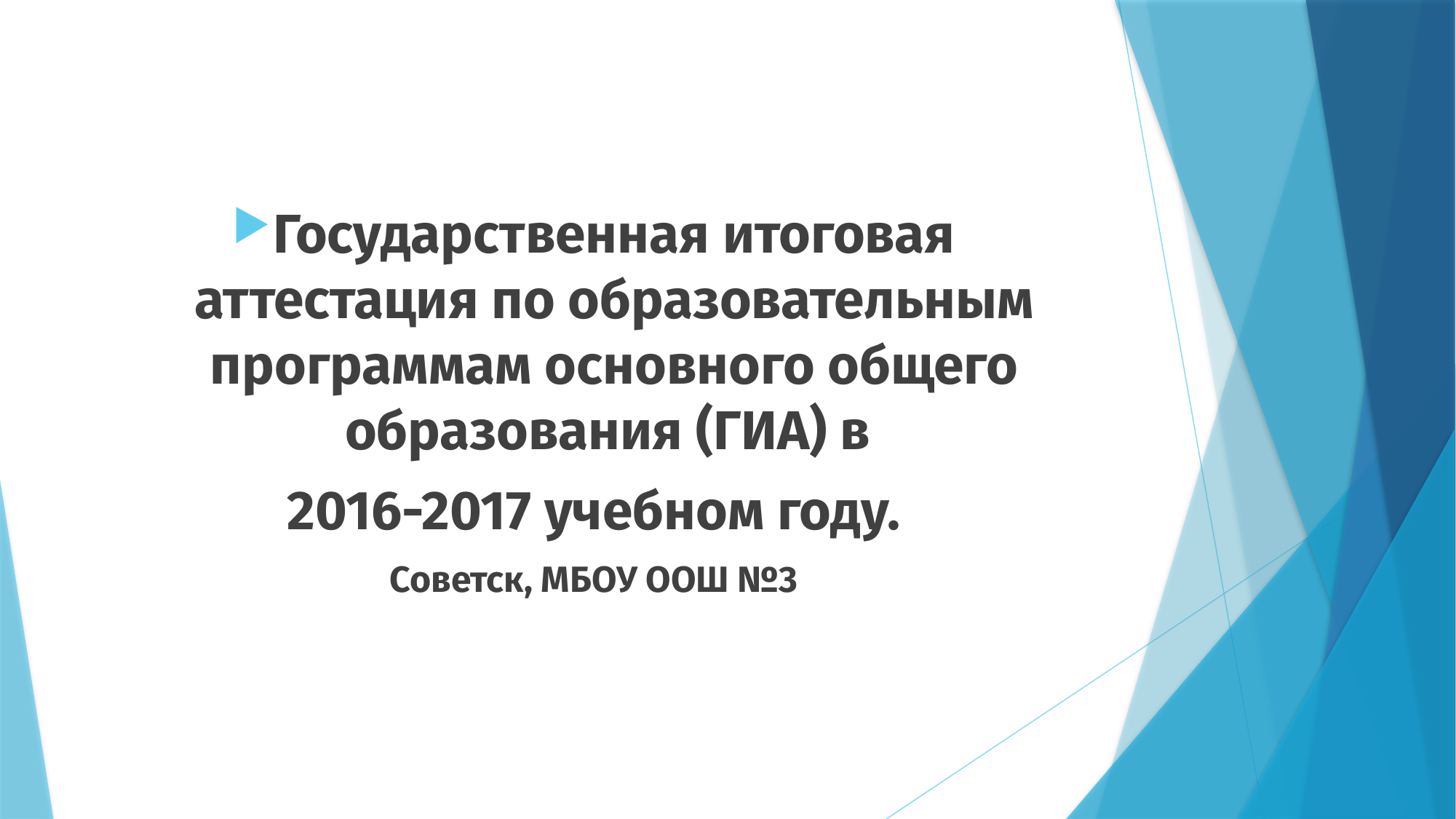

#
Государственная итоговая аттестация по образовательным программам основного общего образования (ГИА) в
2016-2017 учебном году.
Советск, МБОУ ООШ №3